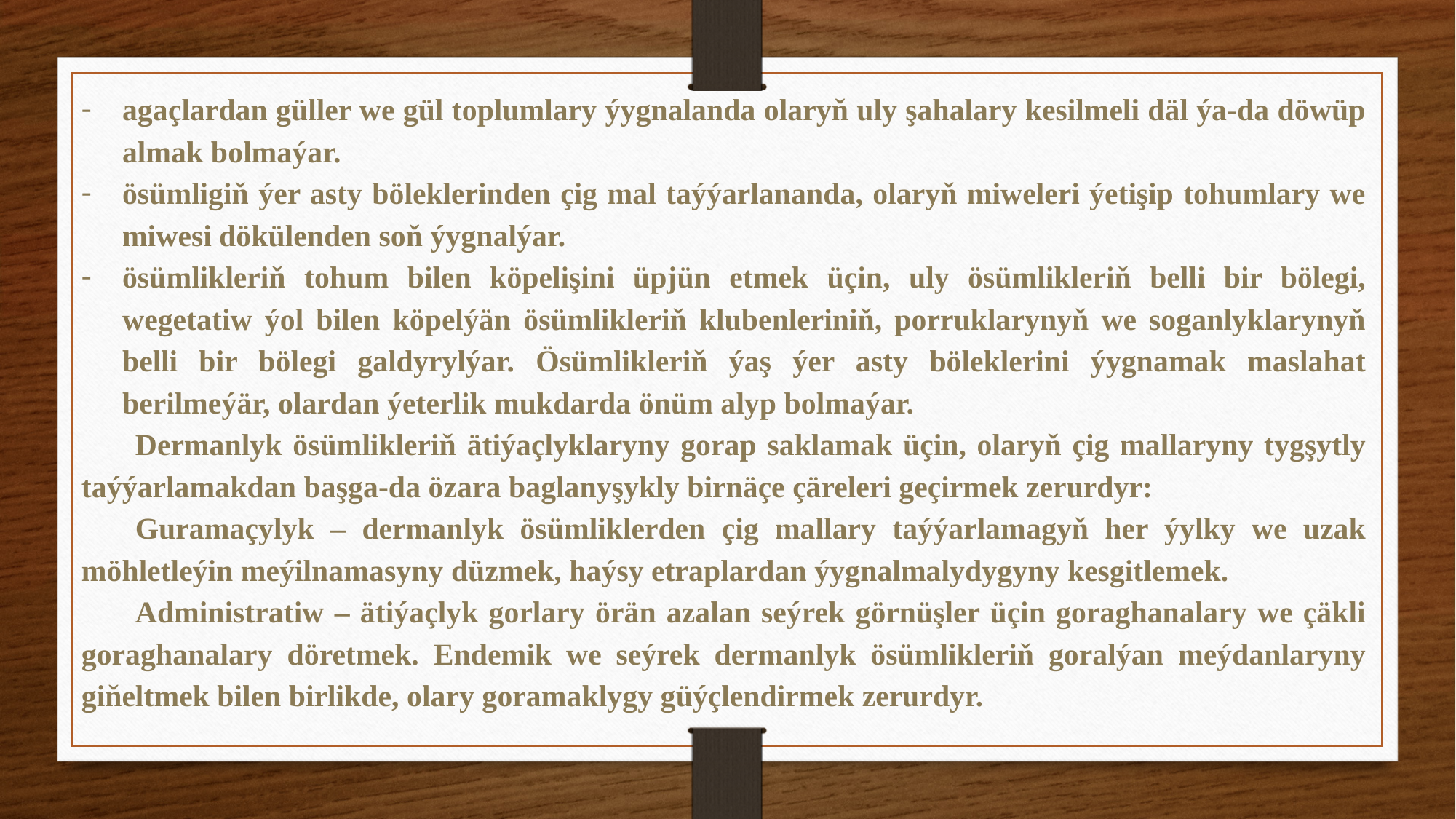

agaçlardan güller we gül toplumlary ýygnalanda olaryň uly şahalary kesilmeli däl ýa-da döwüp almak bolmaýar.
ösümligiň ýer asty böleklerinden çig mal taýýarlananda, olaryň miweleri ýetişip tohumlary we miwesi dökülenden soň ýygnalýar.
ösümlikleriň tohum bilen köpelişini üpjün etmek üçin, uly ösümlikleriň belli bir bölegi, wegetatiw ýol bilen köpelýän ösümlikleriň klubenleriniň, porruklarynyň we soganlyklarynyň belli bir bölegi galdyrylýar. Ösümlikleriň ýaş ýer asty böleklerini ýygnamak maslahat berilmeýär, olardan ýeterlik mukdarda önüm alyp bolmaýar.
Dermanlyk ösümlikleriň ätiýaçlyklaryny gorap saklamak üçin, olaryň çig mallaryny tygşytly taýýarlamakdan başga-da özara baglanyşykly birnäçe çäreleri geçirmek zerurdyr:
Guramaçylyk – dermanlyk ösümliklerden çig mallary taýýarlamagyň her ýylky we uzak möhletleýin meýilnamasyny düzmek, haýsy etraplardan ýygnalmalydygyny kesgitlemek.
Administratiw – ätiýaçlyk gorlary örän azalan seýrek görnüşler üçin goraghanalary we çäkli goraghanalary döretmek. Endemik we seýrek dermanlyk ösümlikleriň goralýan meýdanlaryny giňeltmek bilen birlikde, olary goramaklygy güýçlendirmek zerurdyr.